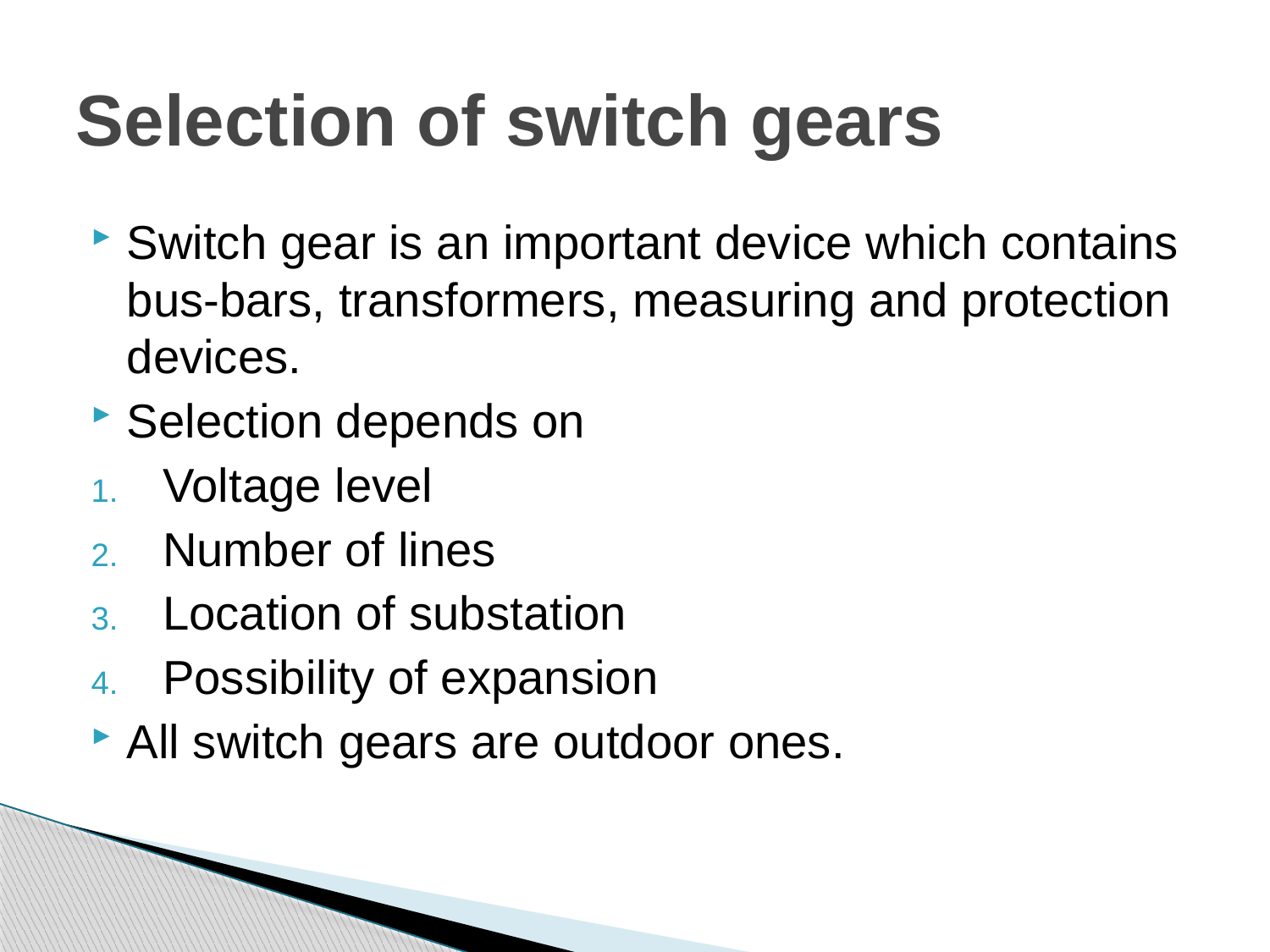

# Selection of switch gears
Switch gear is an important device which contains bus-bars, transformers, measuring and protection devices.
Selection depends on
Voltage level
Number of lines
Location of substation
Possibility of expansion
All switch gears are outdoor ones.